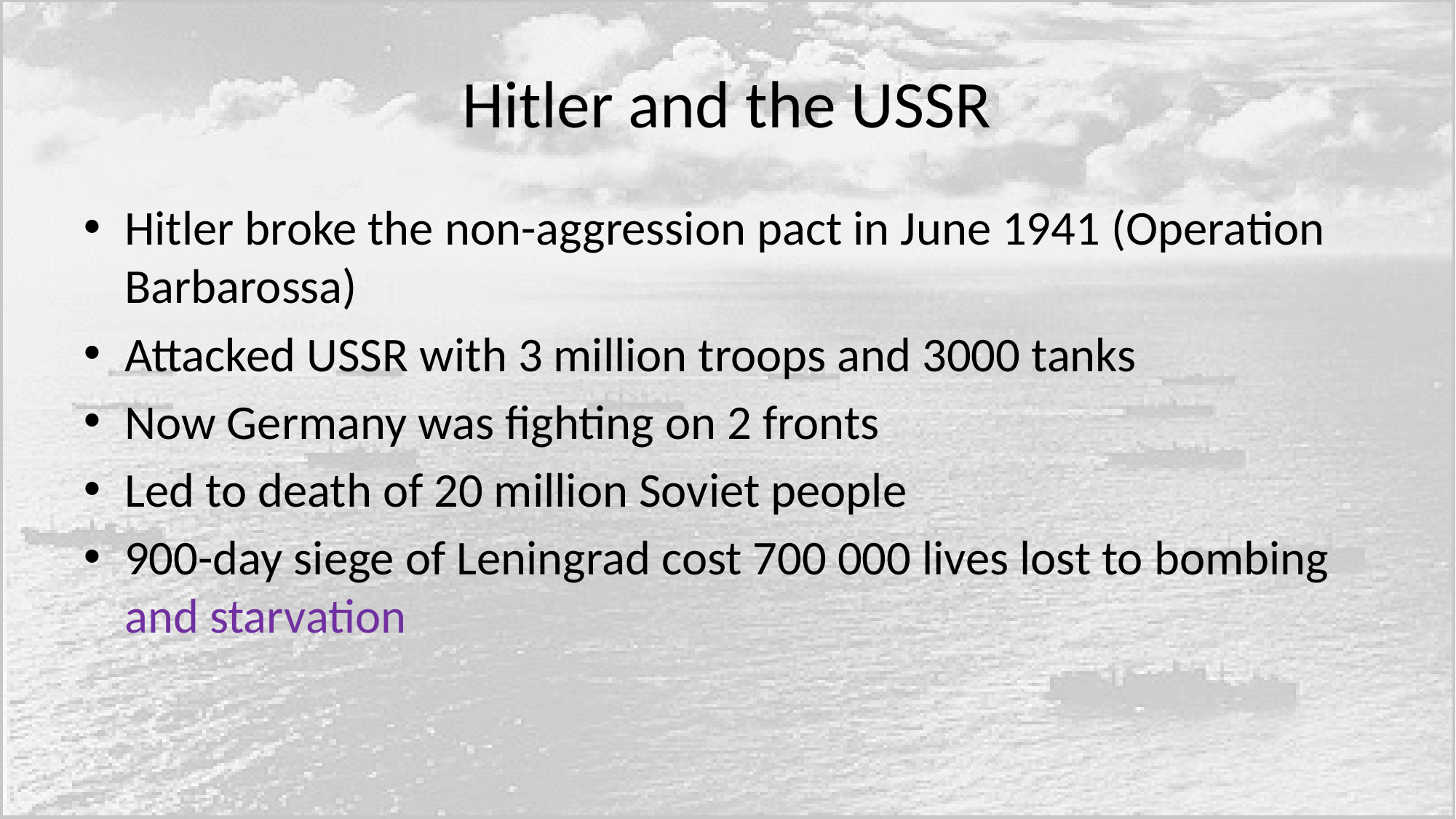

# Hitler and the USSR
Hitler broke the non-aggression pact in June 1941 (Operation Barbarossa)
Attacked USSR with 3 million troops and 3000 tanks
Now Germany was fighting on 2 fronts
Led to death of 20 million Soviet people
900-day siege of Leningrad cost 700 000 lives lost to bombing and starvation